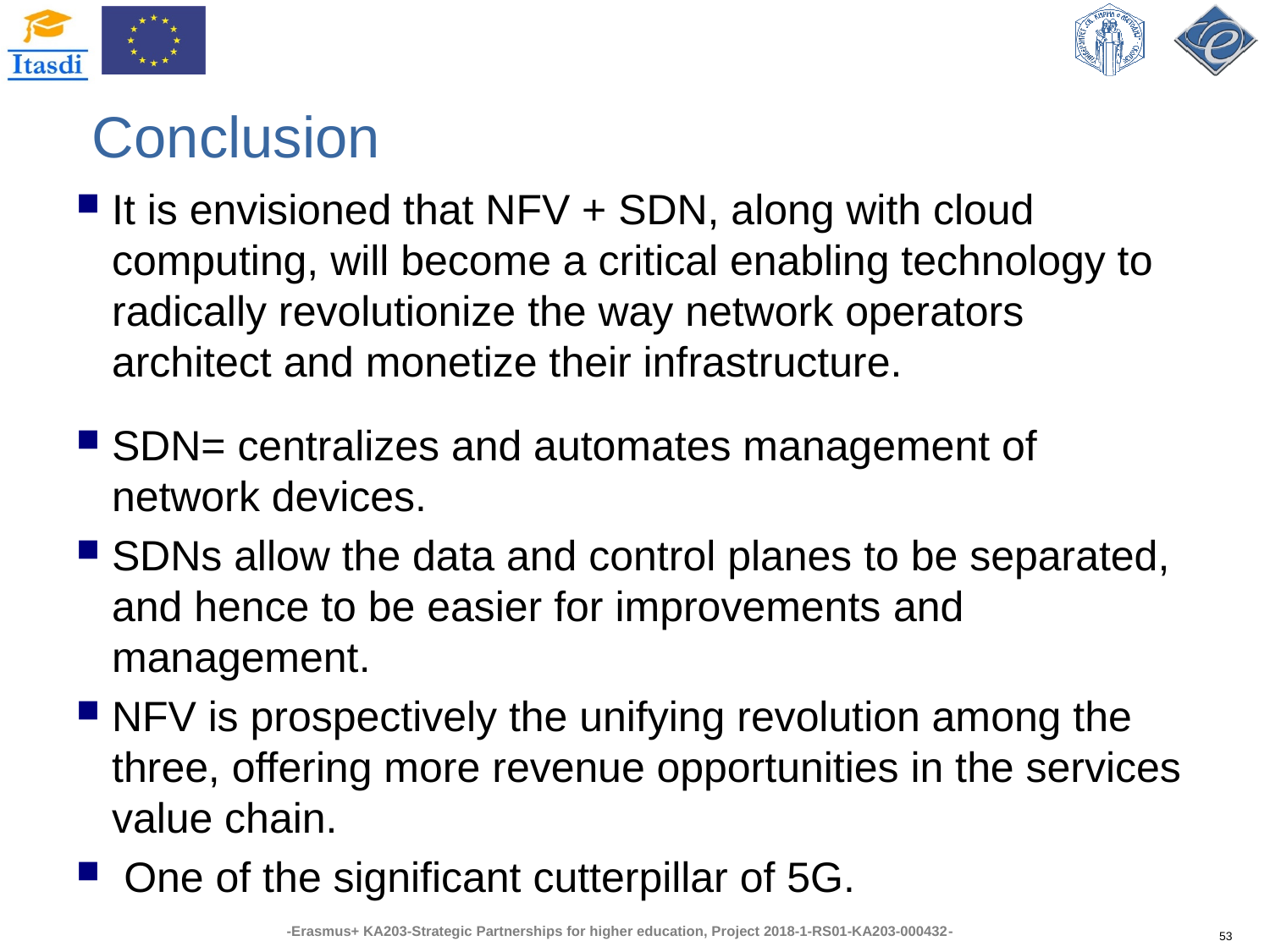

# Conclusion
It is envisioned that NFV + SDN, along with cloud computing, will become a critical enabling technology to radically revolutionize the way network operators architect and monetize their infrastructure.

SDN= centralizes and automates management of network devices.
SDNs allow the data and control planes to be separated, and hence to be easier for improvements and management.
NFV is prospectively the unifying revolution among the three, offering more revenue opportunities in the services value chain.
 One of the significant cutterpillar of 5G.

53